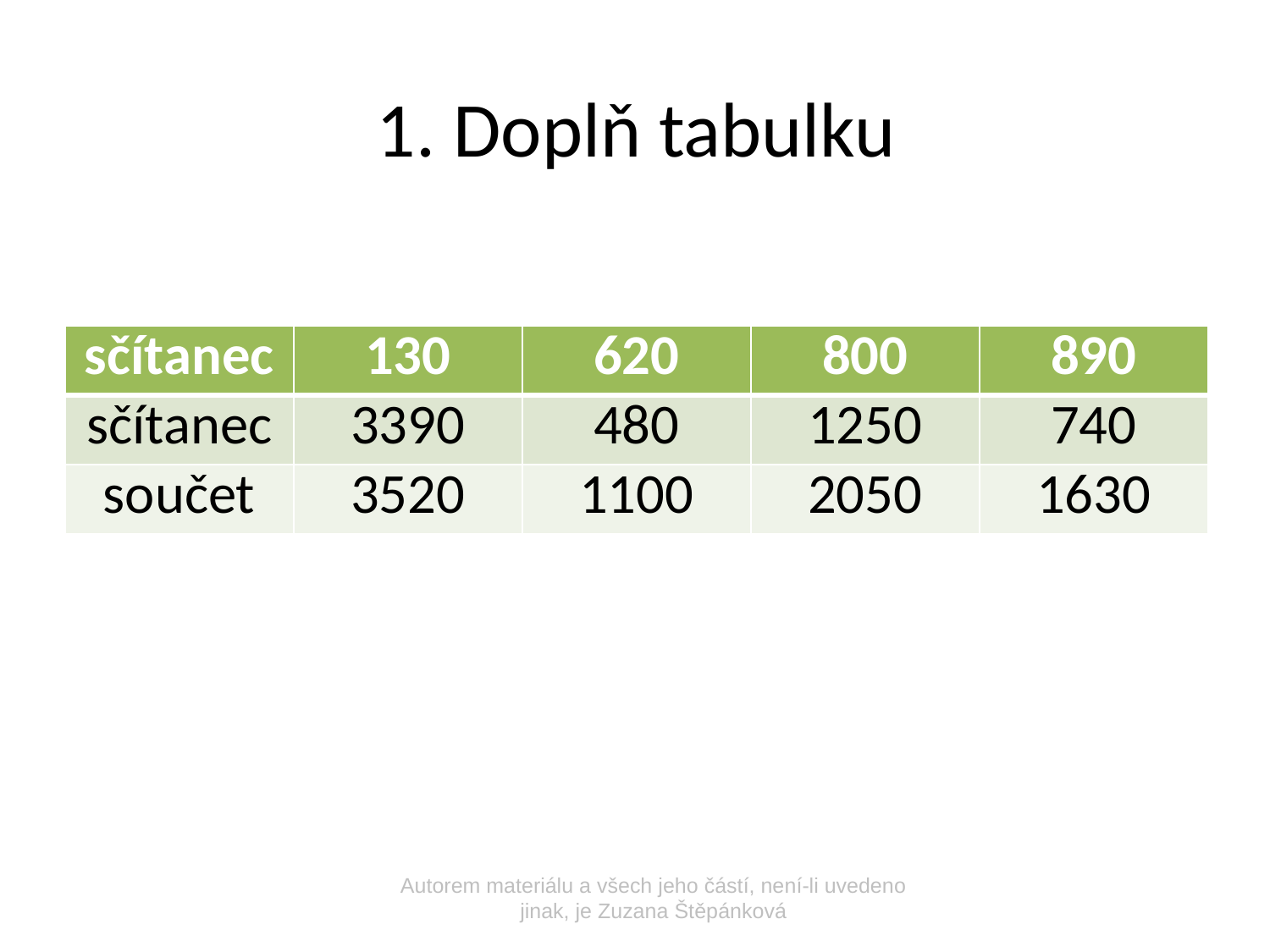

1. Doplň tabulku
| sčítanec | 130 | 620 | 800 | 890 |
| --- | --- | --- | --- | --- |
| sčítanec | 3390 | 480 | 1250 | 740 |
| součet | 3520 | 1100 | 2050 | 1630 |
Autorem materiálu a všech jeho částí, není-li uvedeno jinak, je Zuzana Štěpánková